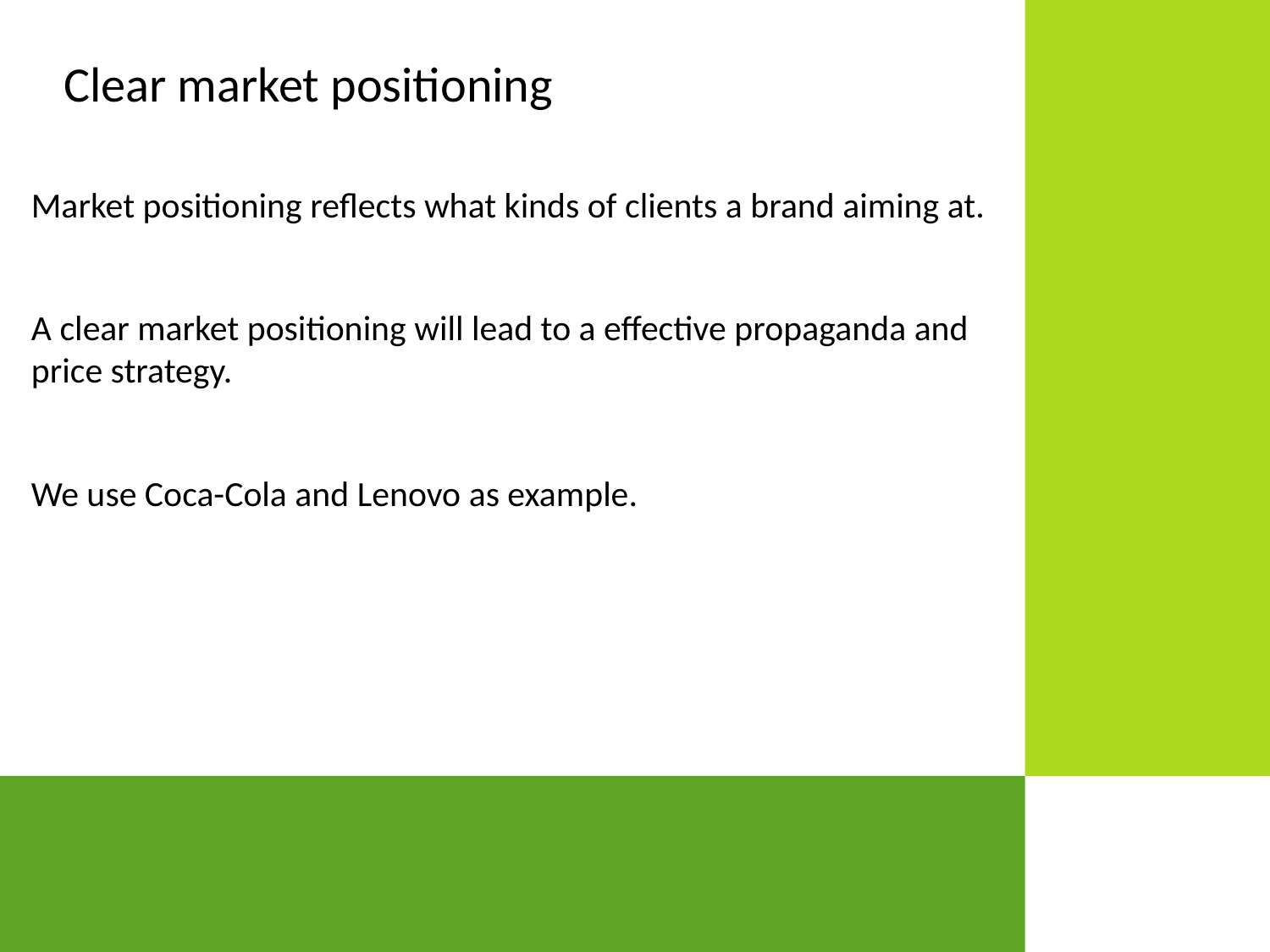

Clear market positioning
Market positioning reflects what kinds of clients a brand aiming at.

A clear market positioning will lead to a effective propaganda and price strategy.

We use Coca-Cola and Lenovo as example.